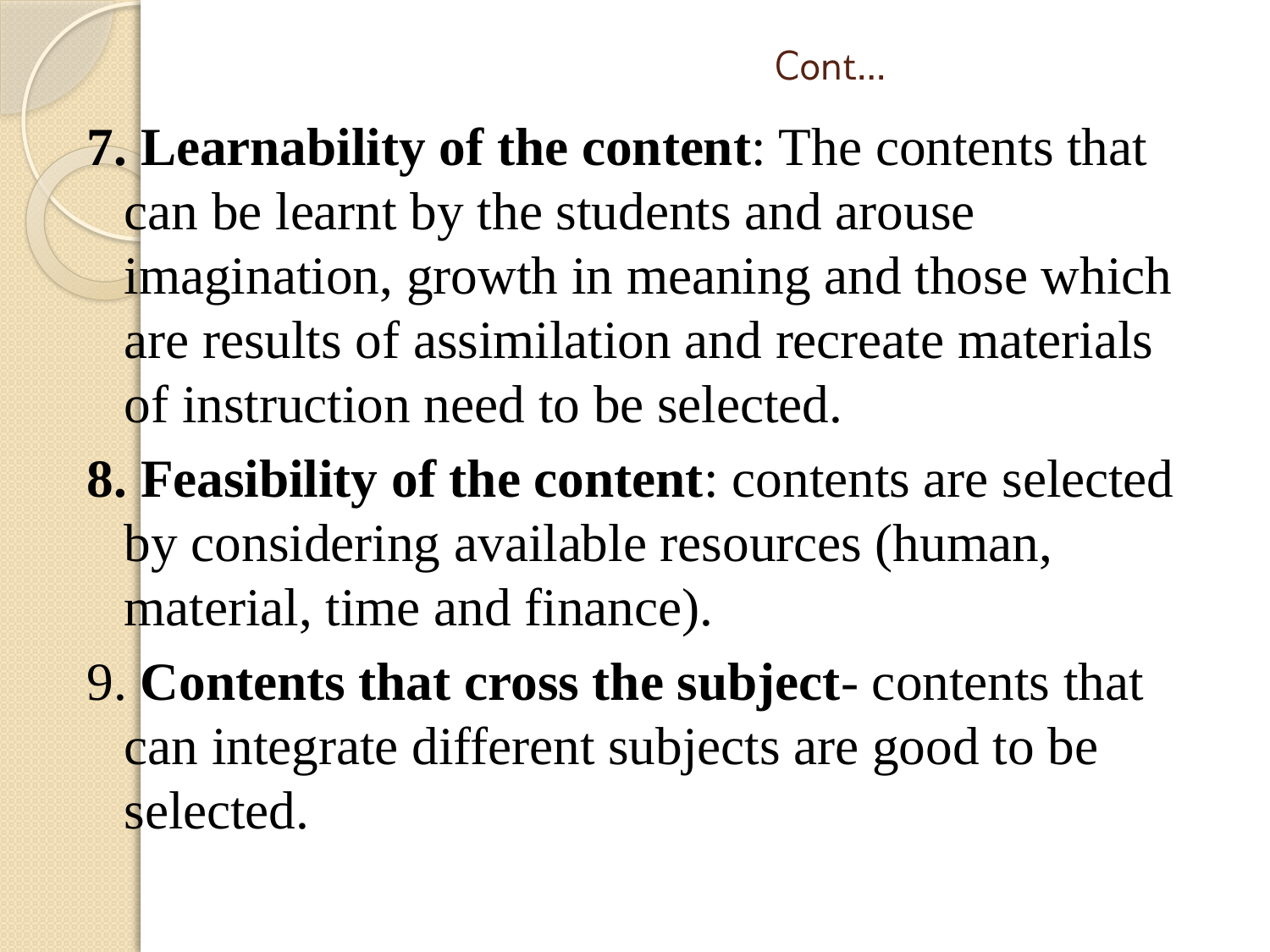

# Cont…
7. Learnability of the content: The contents that can be learnt by the students and arouse imagination, growth in meaning and those which are results of assimilation and recreate materials of instruction need to be selected.
8. Feasibility of the content: contents are selected by considering available resources (human, material, time and finance).
9. Contents that cross the subject- contents that can integrate different subjects are good to be selected.